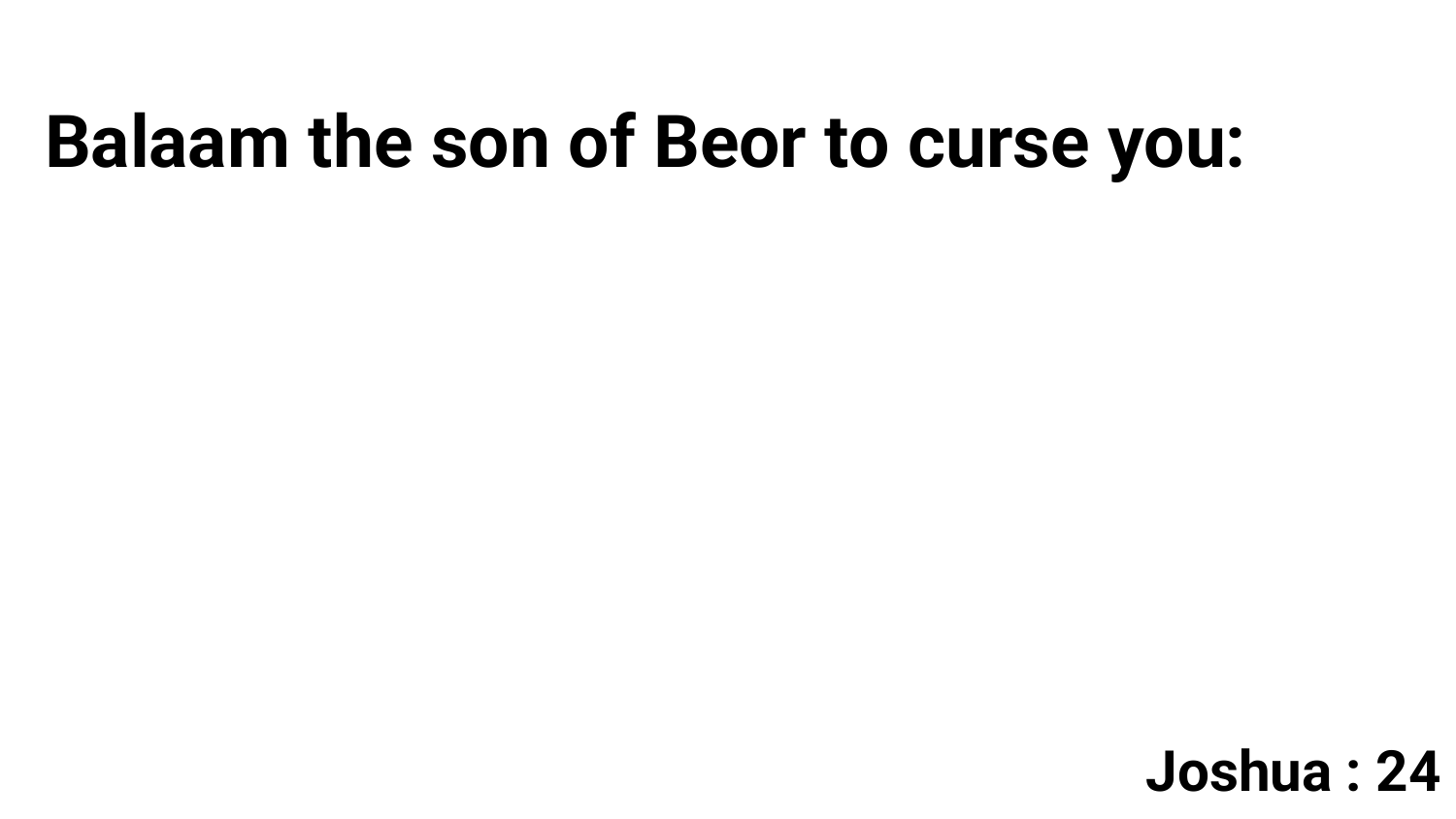

Balaam the son of Beor to curse you:
Joshua : 24